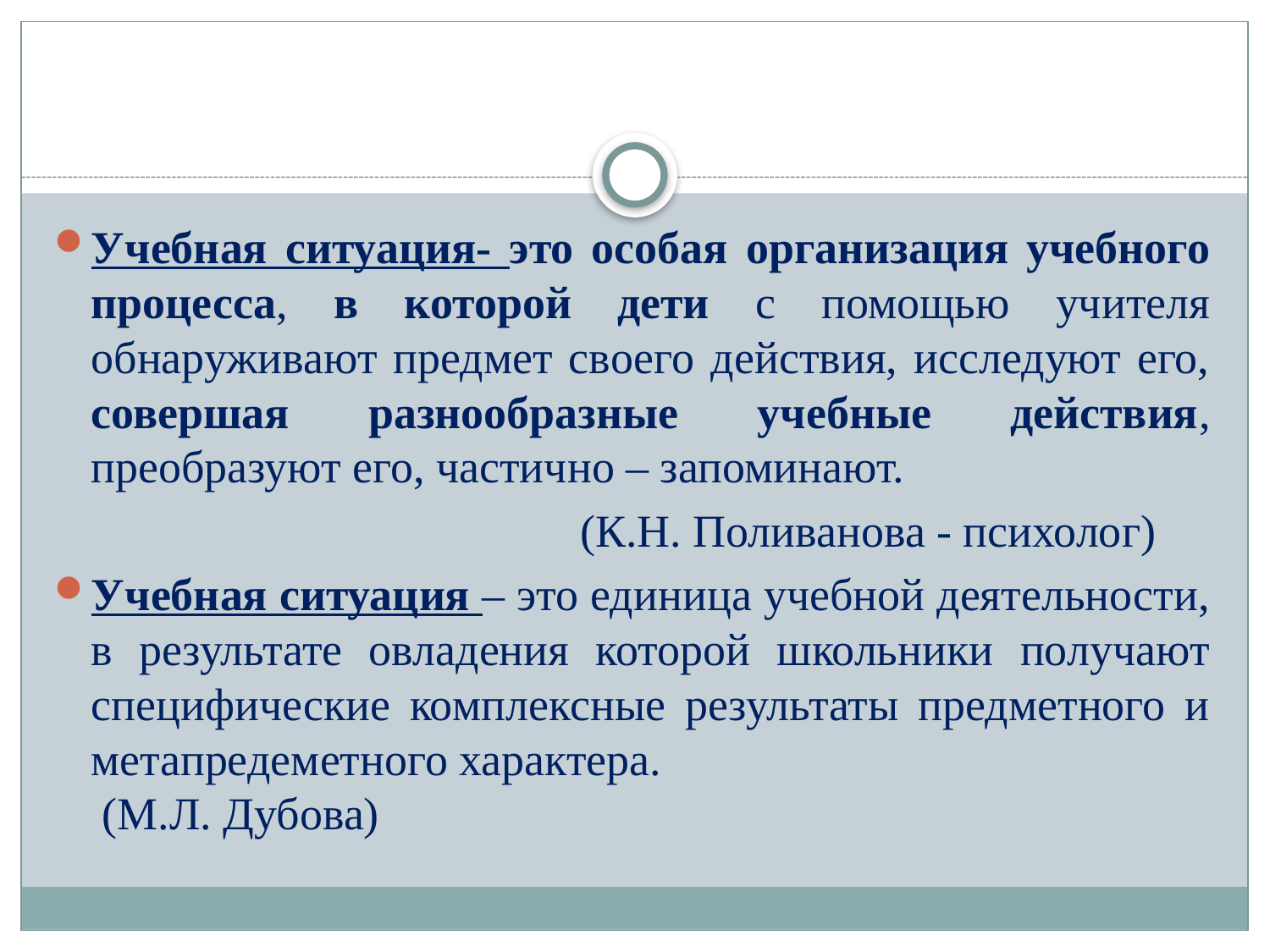

#
Учебная ситуация- это особая организация учебного процесса, в которой дети с помощью учителя обнаруживают предмет своего действия, исследуют его, совершая разнообразные учебные действия, преобразуют его, частично – запоминают.
                                              (К.Н. Поливанова - психолог)
Учебная ситуация – это единица учебной деятельности, в результате овладения которой школьники получают специфические комплексные результаты предметного и метапредеметного характера.                                                  (М.Л. Дубова)